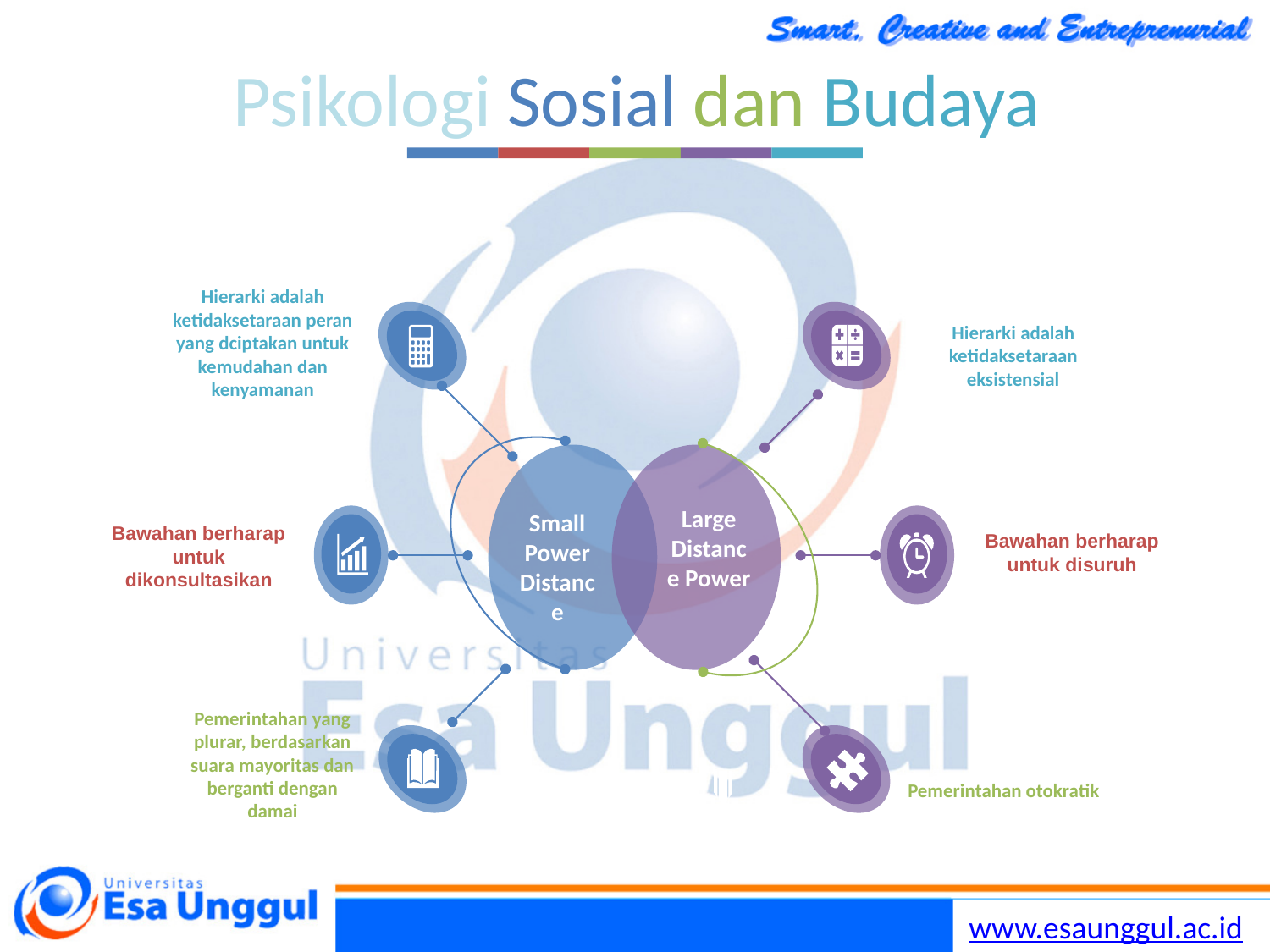

Psikologi Sosial dan Budaya
Hierarki adalah ketidaksetaraan peran yang dciptakan untuk kemudahan dan kenyamanan

Hierarki adalah ketidaksetaraan eksistensial

Large Distance Power
Small Power Distance

Bawahan berharap untuk dikonsultasikan
Bawahan berharap untuk disuruh

Pemerintahan yang plurar, berdasarkan suara mayoritas dan berganti dengan damai

Pemerintahan otokratik